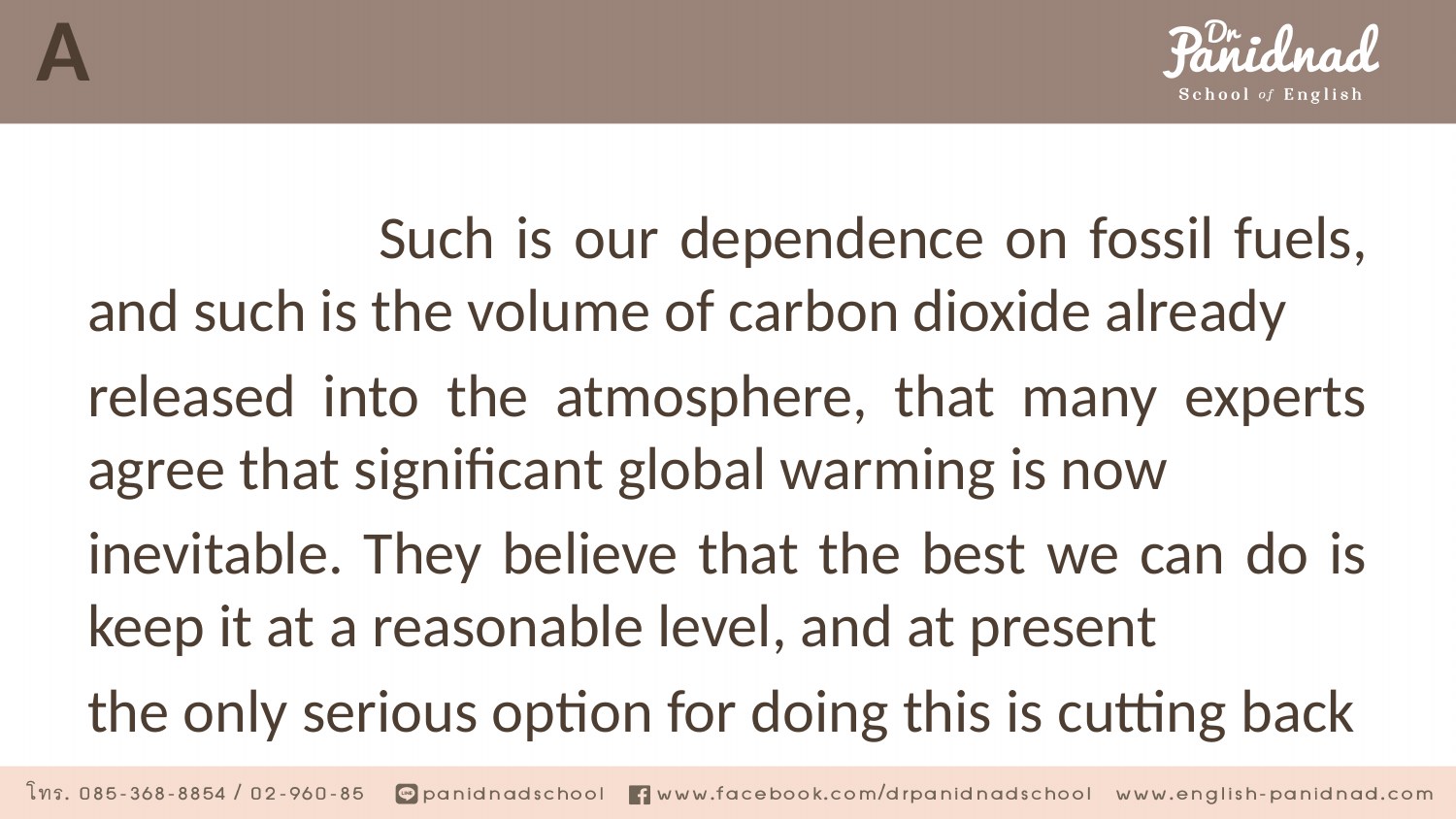

# A
		Such is our dependence on fossil fuels, and such is the volume of carbon dioxide already
released into the atmosphere, that many experts agree that significant global warming is now
inevitable. They believe that the best we can do is keep it at a reasonable level, and at present
the only serious option for doing this is cutting back